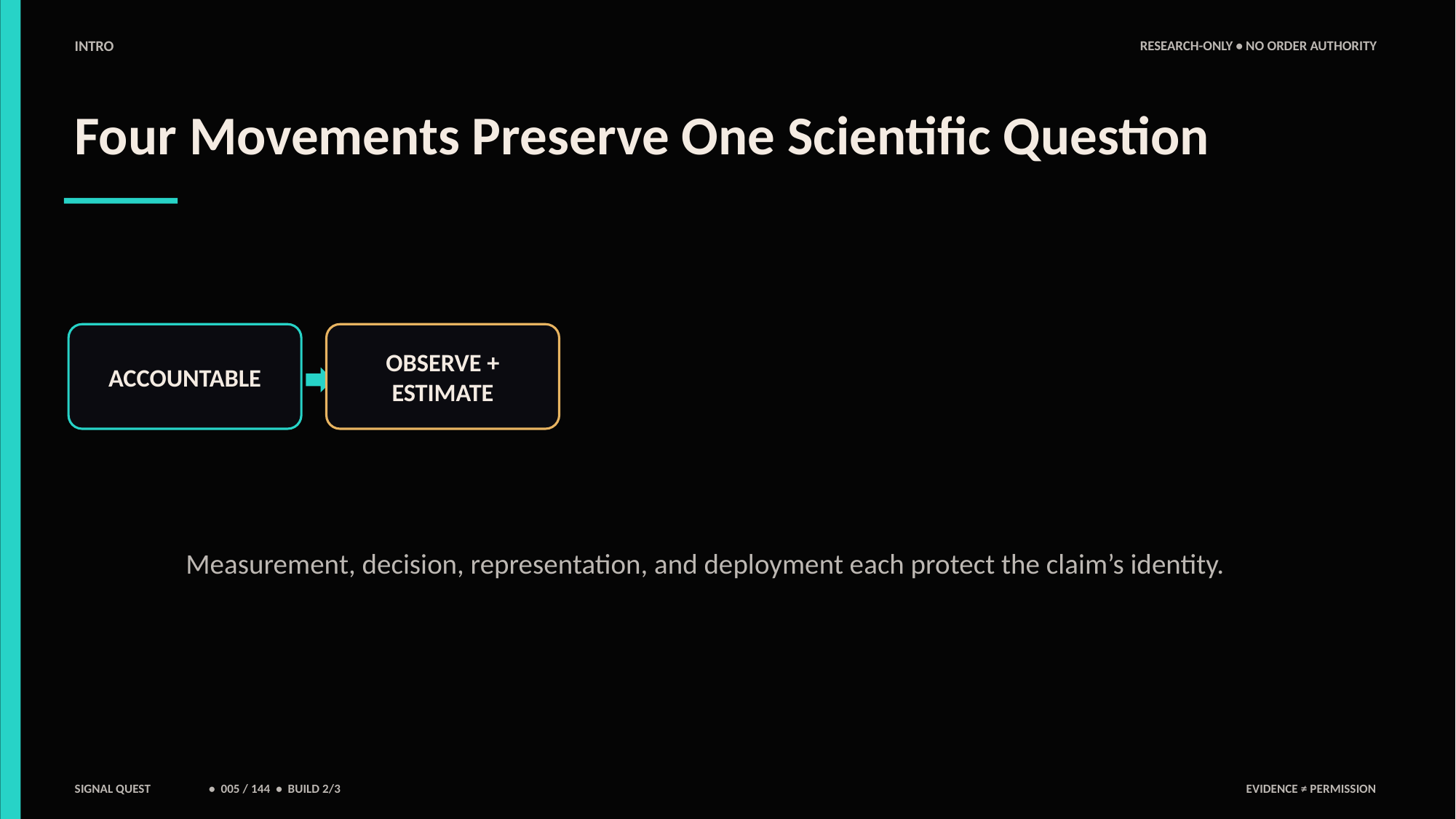

INTRO
RESEARCH-ONLY • NO ORDER AUTHORITY
Four Movements Preserve One Scientific Question

ACCOUNTABLE
OBSERVE + ESTIMATE

Measurement, decision, representation, and deployment each protect the claim’s identity.
SIGNAL QUEST
•  005 / 144  •  BUILD 2/3
EVIDENCE ≠ PERMISSION